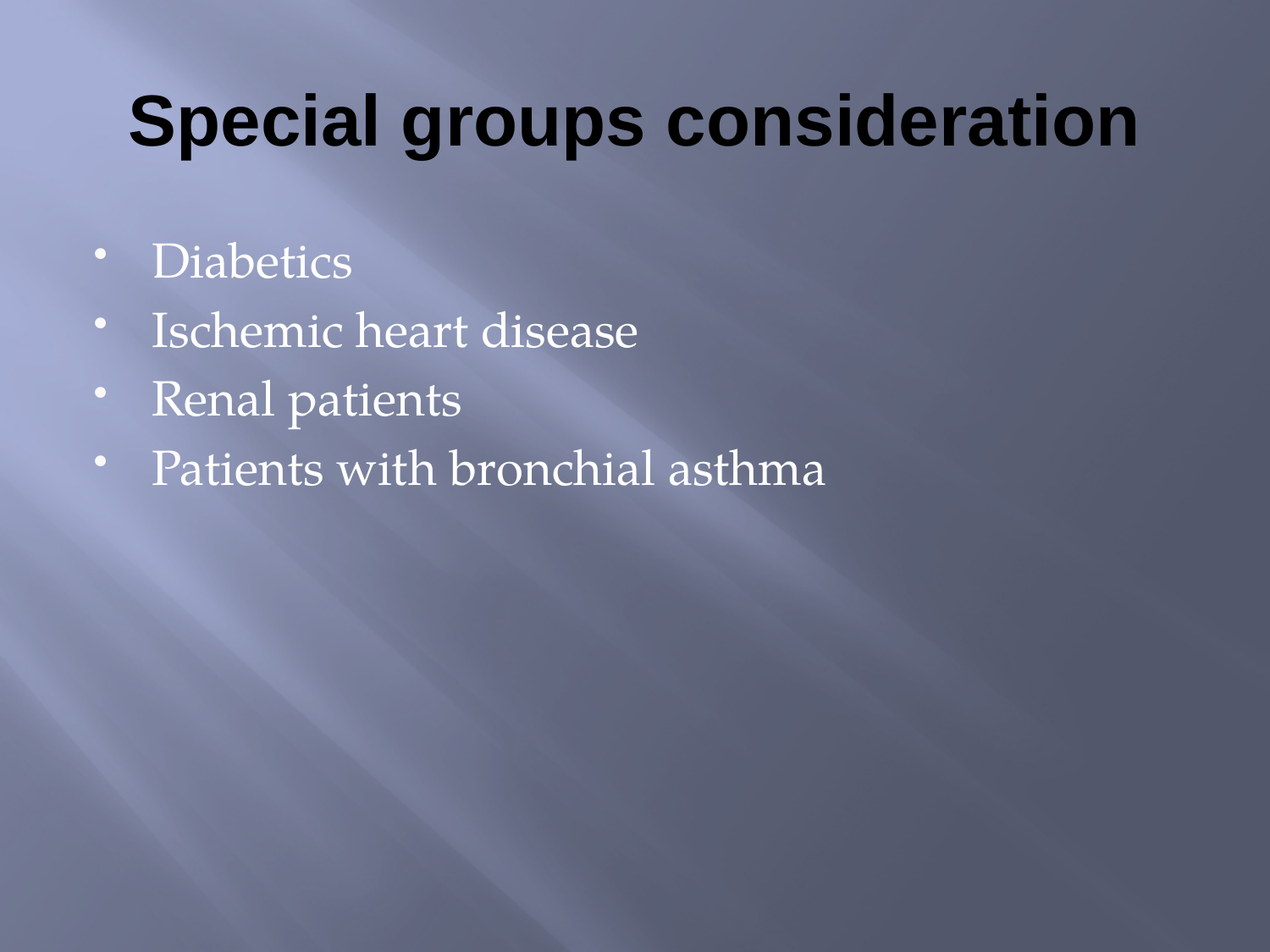

# Special groups consideration
Diabetics
Ischemic heart disease
Renal patients
Patients with bronchial asthma